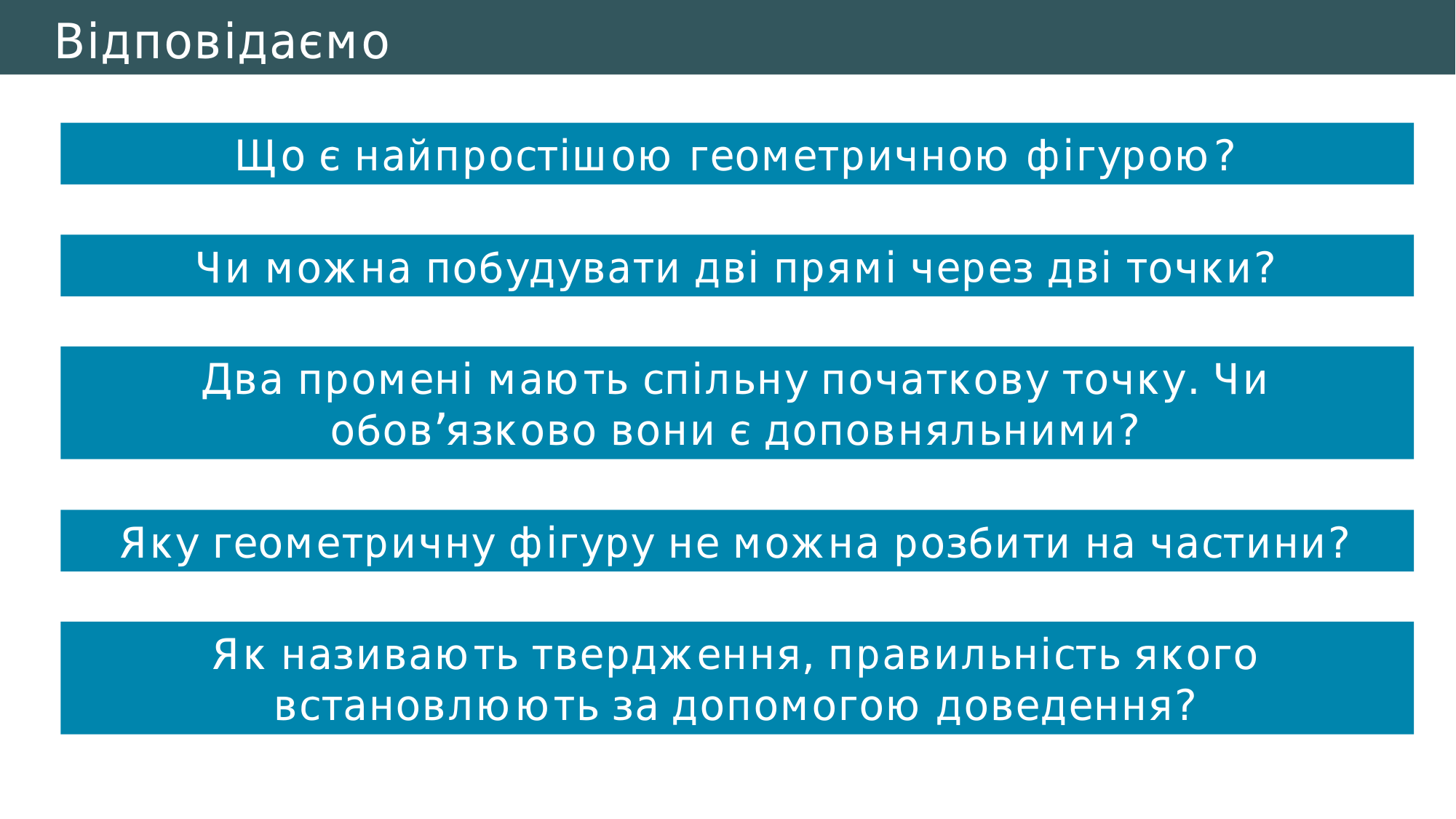

Відповідаємо
Що є найпростішою геометричною фігурою?
Чи можна побудувати дві прямі через дві точки?
Два промені мають спільну початкову точку. Чи обов’язково вони є доповняльними?
Яку геометричну фігуру не можна розбити на частини?
Як називають твердження, правильність якого встановлюють за допомогою доведення?